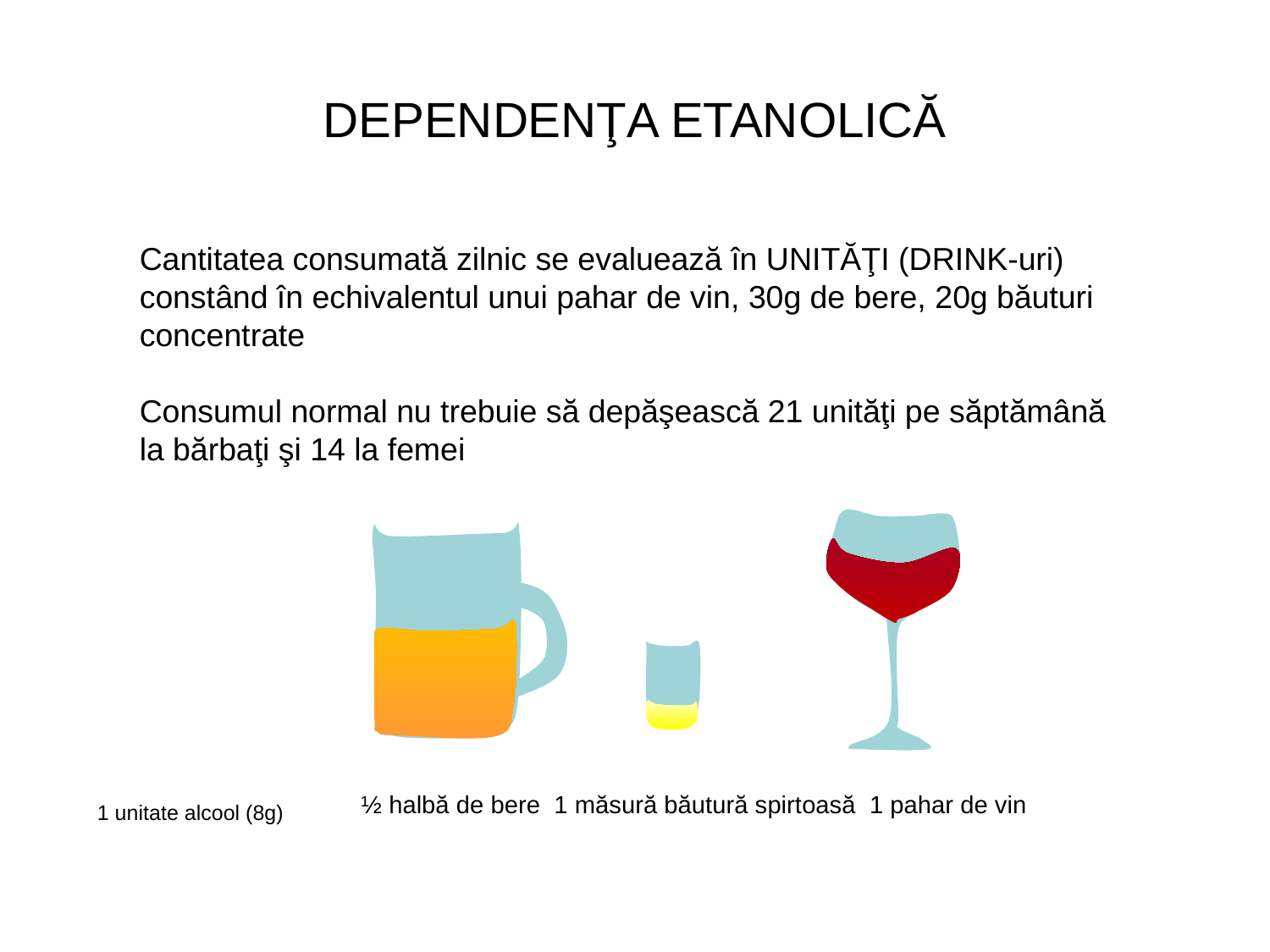

# DEPENDENŢA ETANOLICĂ
Cantitatea consumată zilnic se evaluează în UNITĂŢI (DRINK-uri) constând în echivalentul unui pahar de vin, 30g de bere, 20g băuturi concentrate

Consumul normal nu trebuie să depăşească 21 unităţi pe săptămână la bărbaţi şi 14 la femei

      ½ halbă de bere  1 măsură băutură spirtoasă  1 pahar de vin
1 unitate alcool (8g)